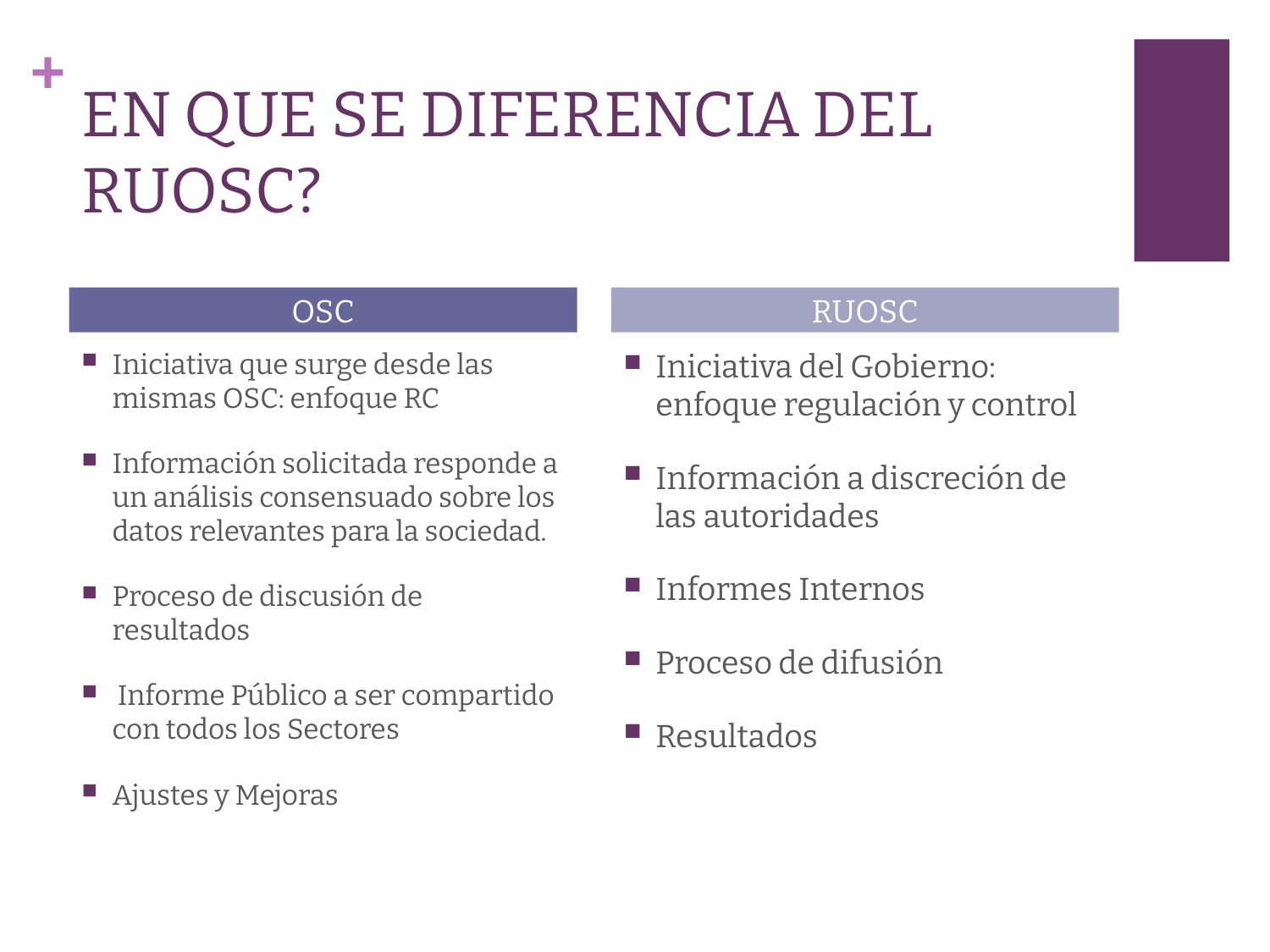

# EN QUE SE DIFERENCIA DEL RUOSC?
OSC
RUOSC
Iniciativa que surge desde las mismas OSC: enfoque RC
Información solicitada responde a un análisis consensuado sobre los datos relevantes para la sociedad.
Proceso de discusión de resultados
 Informe Público a ser compartido con todos los Sectores
Ajustes y Mejoras

Iniciativa del Gobierno: enfoque regulación y control
Información a discreción de las autoridades
Informes Internos
Proceso de difusión
Resultados